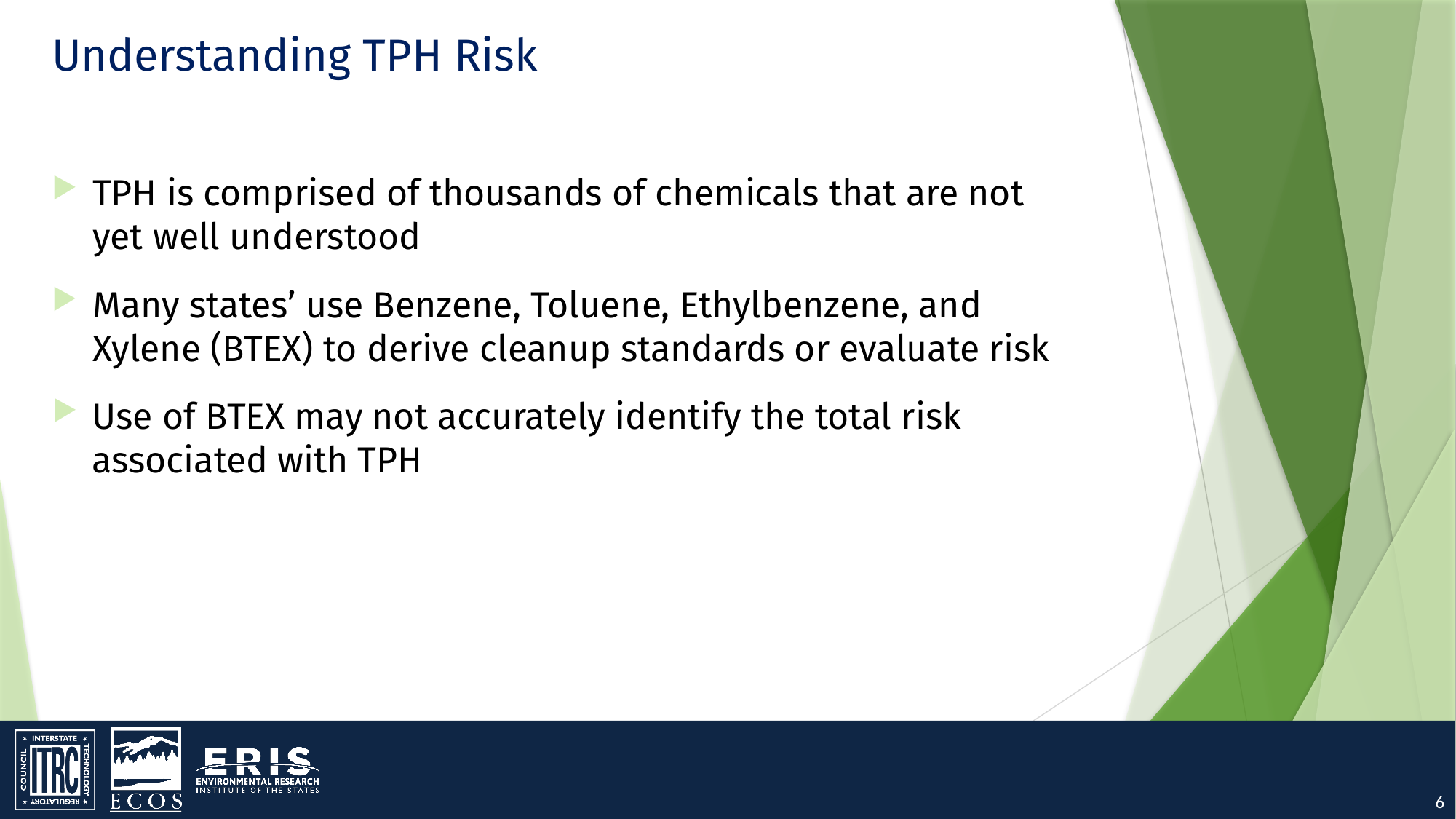

# Understanding TPH Risk
TPH is comprised of thousands of chemicals that are not yet well understood
Many states’ use Benzene, Toluene, Ethylbenzene, and Xylene (BTEX) to derive cleanup standards or evaluate risk
Use of BTEX may not accurately identify the total risk associated with TPH